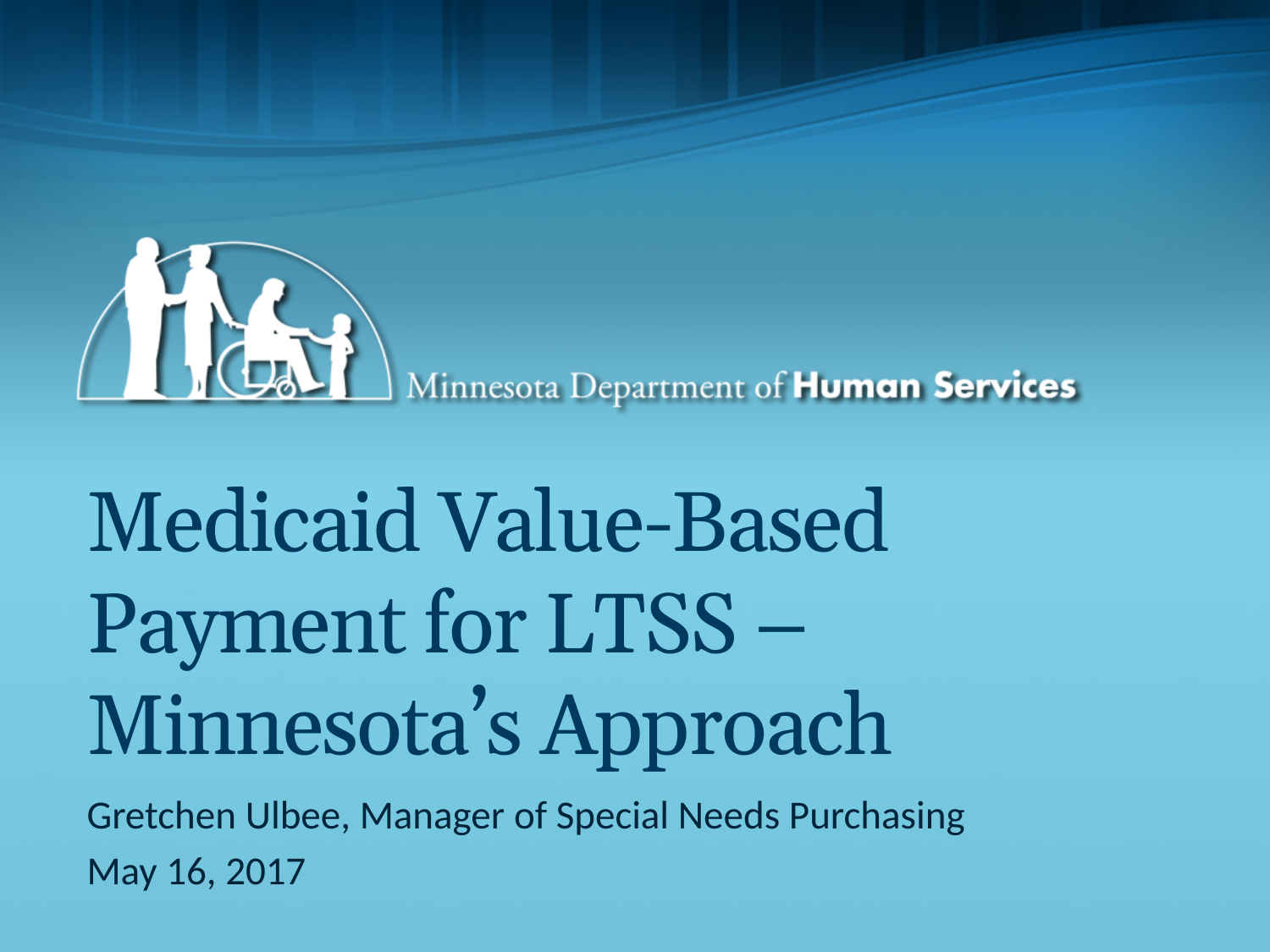

# Medicaid Value-Based Payment for LTSS –Minnesota’s Approach
Gretchen Ulbee, Manager of Special Needs Purchasing
May 16, 2017